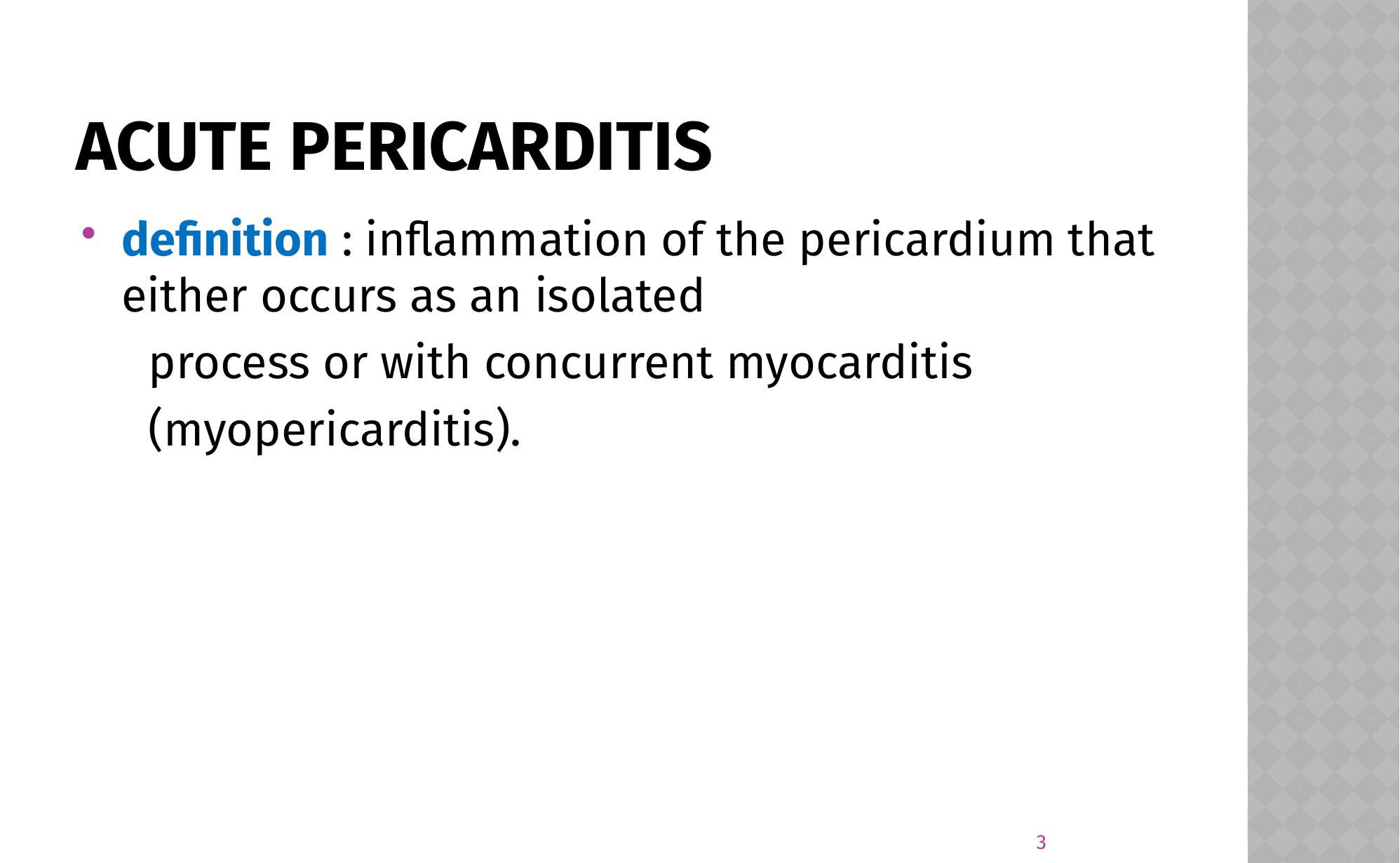

# Acute pericarditis
definition : inflammation of the pericardium that either occurs as an isolated
    process or with concurrent myocarditis
    (myopericarditis).
3